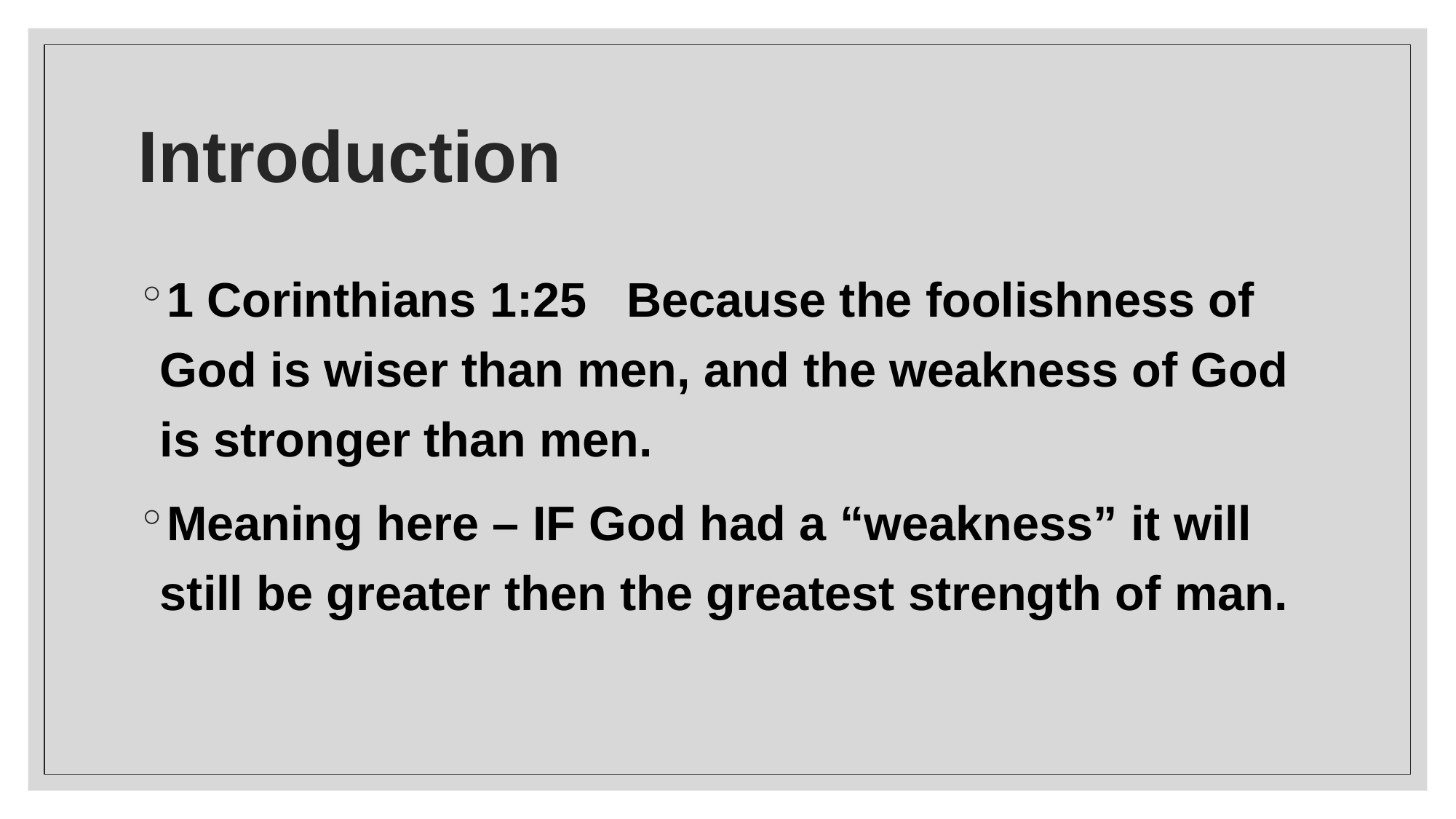

# Introduction
1 Corinthians 1:25   Because the foolishness of God is wiser than men, and the weakness of God is stronger than men.
Meaning here – IF God had a “weakness” it will still be greater then the greatest strength of man.